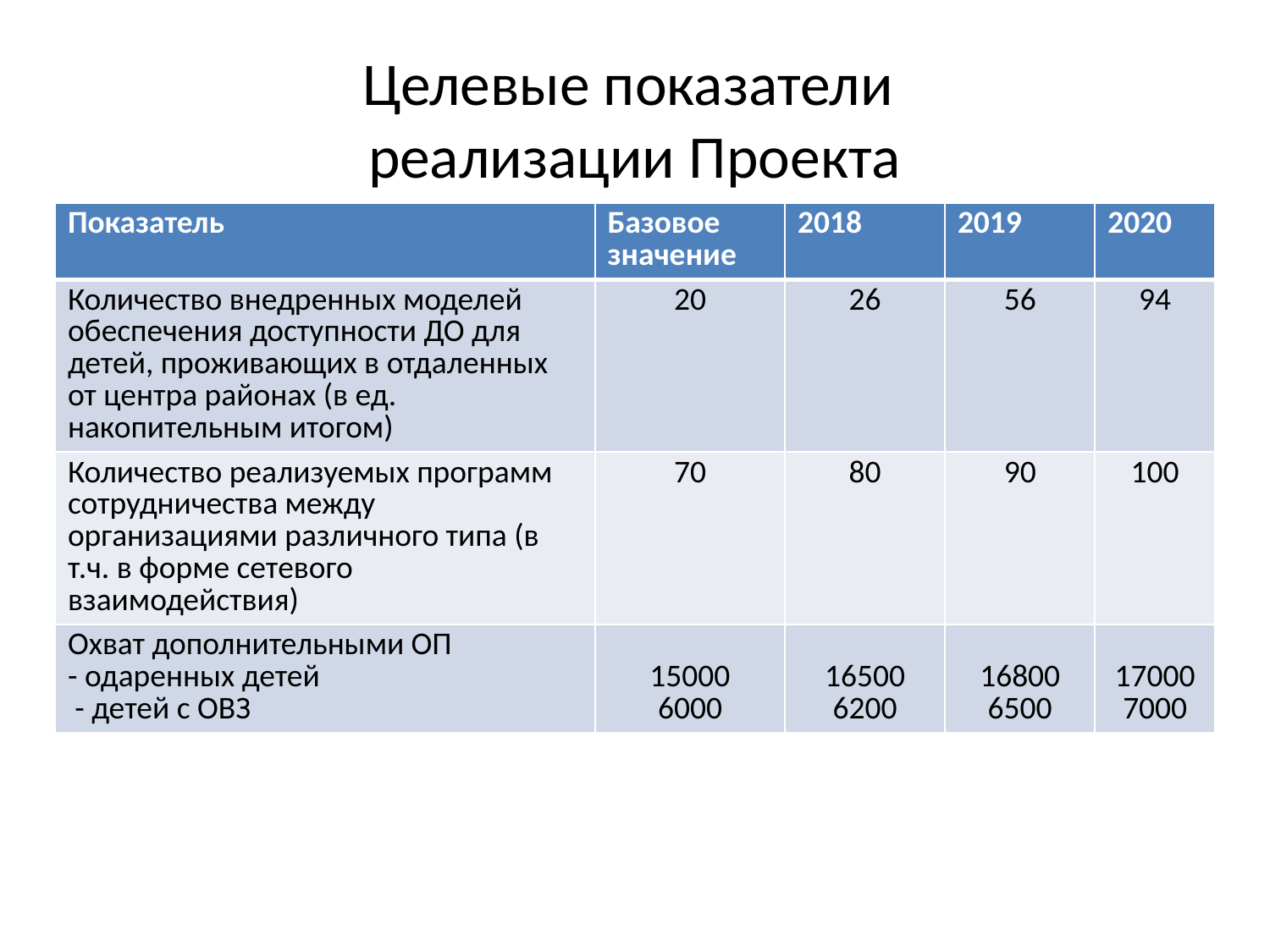

# Целевые показатели реализации Проекта
| Показатель | Базовое значение | 2018 | 2019 | 2020 |
| --- | --- | --- | --- | --- |
| Количество внедренных моделей обеспечения доступности ДО для детей, проживающих в отдаленных от центра районах (в ед. накопительным итогом) | 20 | 26 | 56 | 94 |
| Количество реализуемых программ сотрудничества между организациями различного типа (в т.ч. в форме сетевого взаимодействия) | 70 | 80 | 90 | 100 |
| Охват дополнительными ОП - одаренных детей - детей с ОВЗ | 15000 6000 | 16500 6200 | 16800 6500 | 17000 7000 |